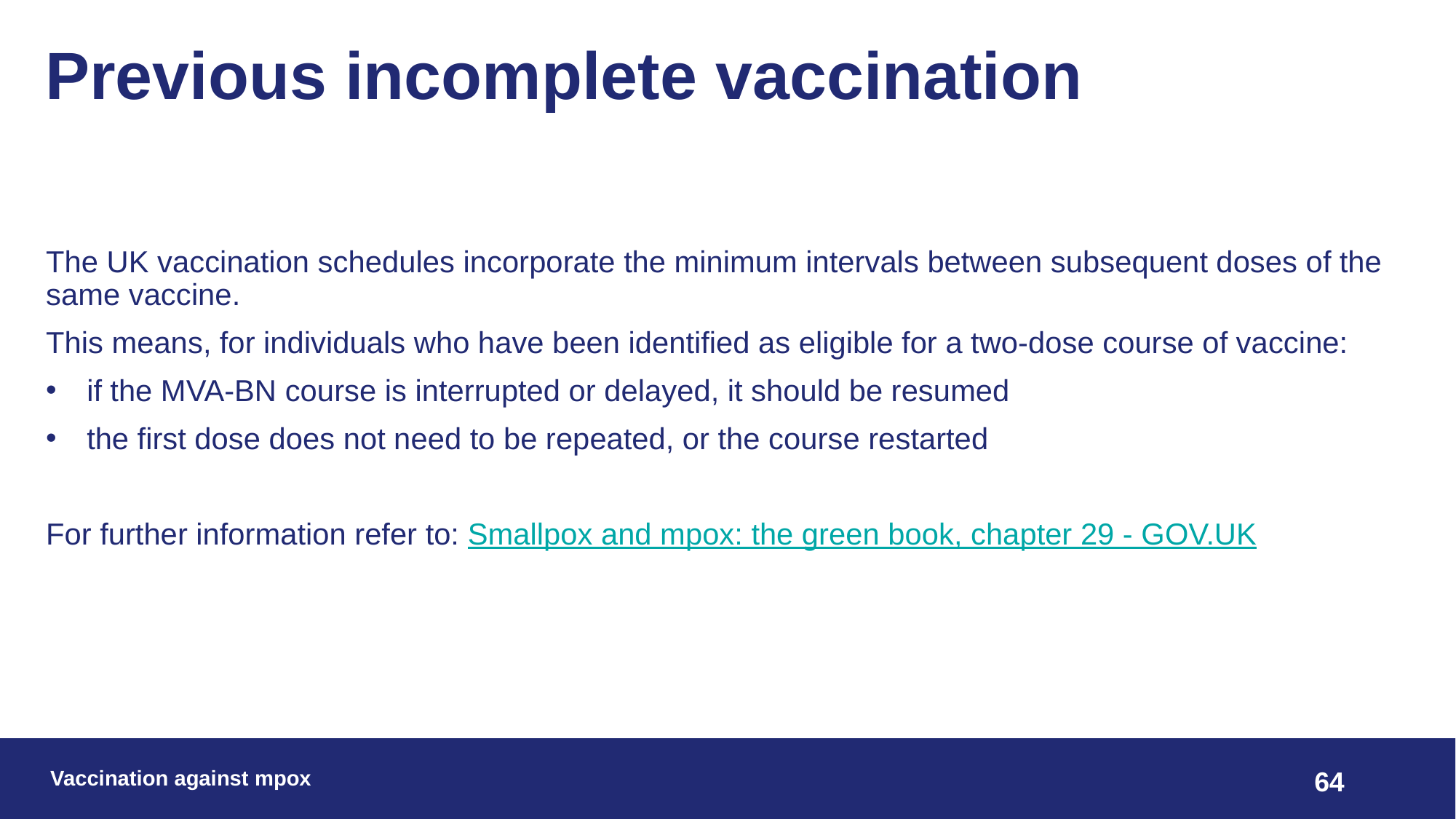

# Previous incomplete vaccination
The UK vaccination schedules incorporate the minimum intervals between subsequent doses of the same vaccine.
This means, for individuals who have been identified as eligible for a two-dose course of vaccine:
if the MVA-BN course is interrupted or delayed, it should be resumed
the first dose does not need to be repeated, or the course restarted

For further information refer to: Smallpox and mpox: the green book, chapter 29 - GOV.UK
Vaccination against mpox
64